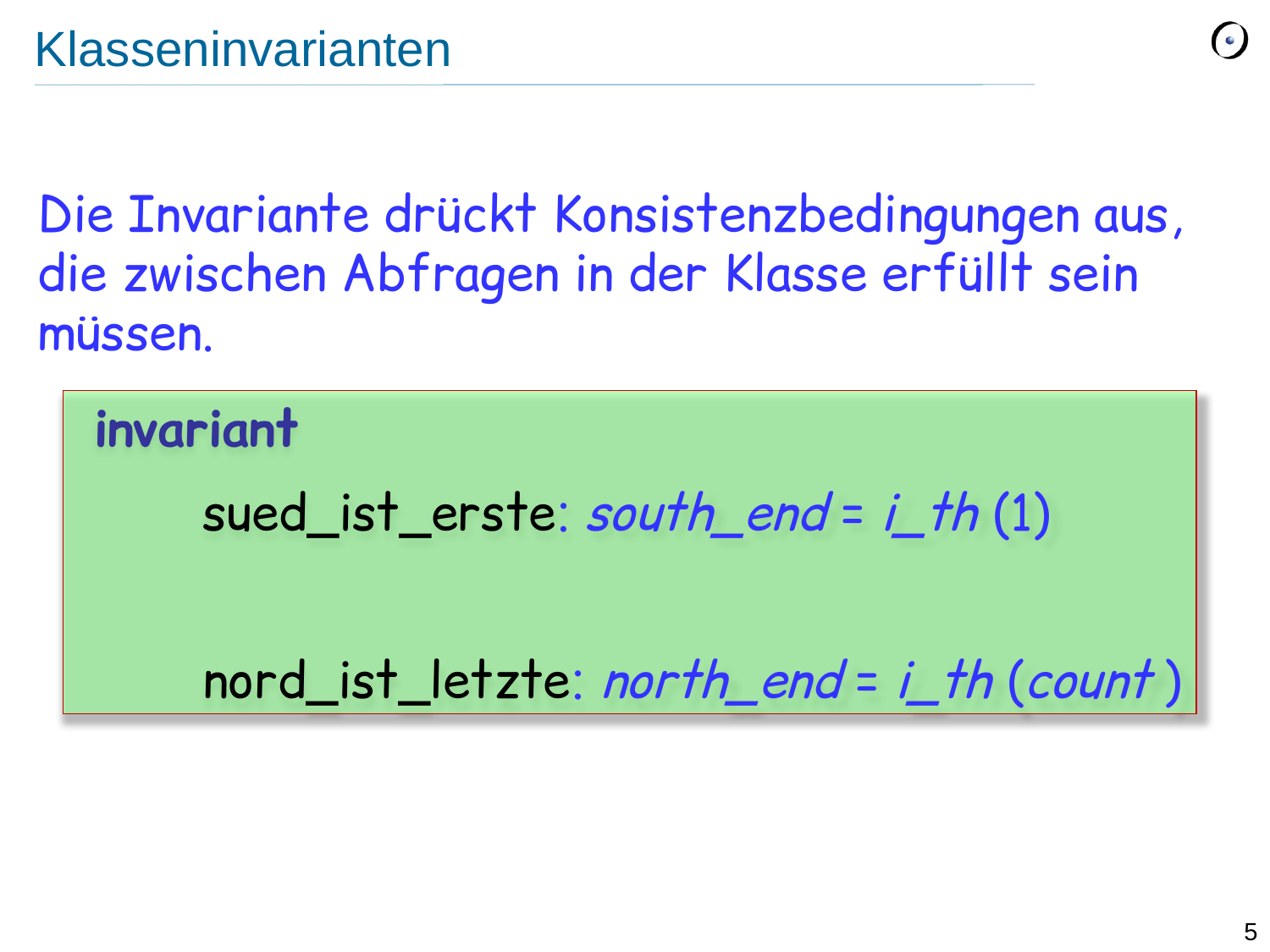

# Klasseninvarianten
Die Invariante drückt Konsistenzbedingungen aus, die zwischen Abfragen in der Klasse erfüllt sein müssen.

 invariant
	sued_ist_erste: south_end = i_th (1)

	nord_ist_letzte: north_end = i_th (count )